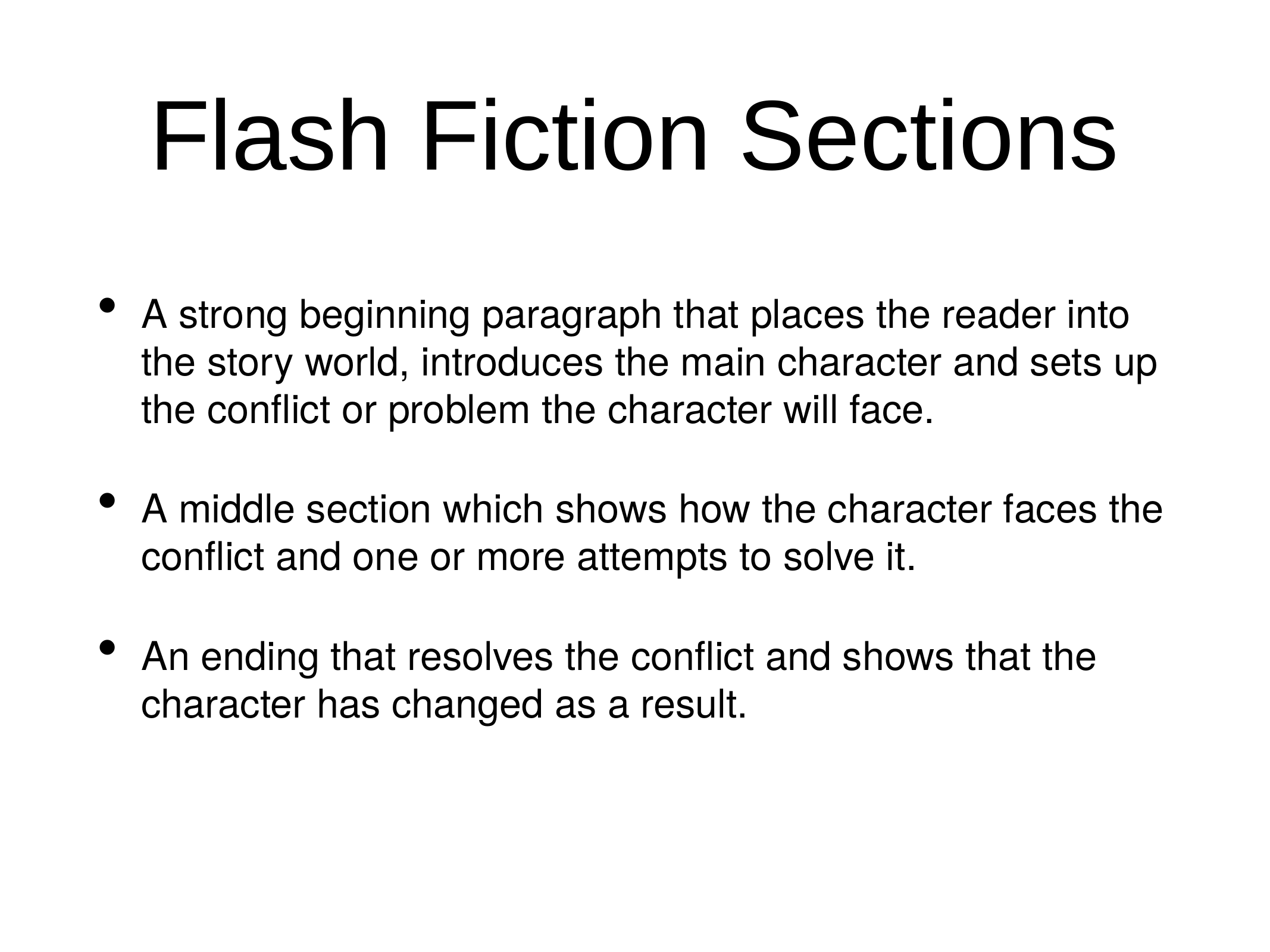

# Flash Fiction Sections
A strong beginning paragraph that places the reader into the story world, introduces the main character and sets up the conflict or problem the character will face.
A middle section which shows how the character faces the conflict and one or more attempts to solve it.
An ending that resolves the conflict and shows that the character has changed as a result.